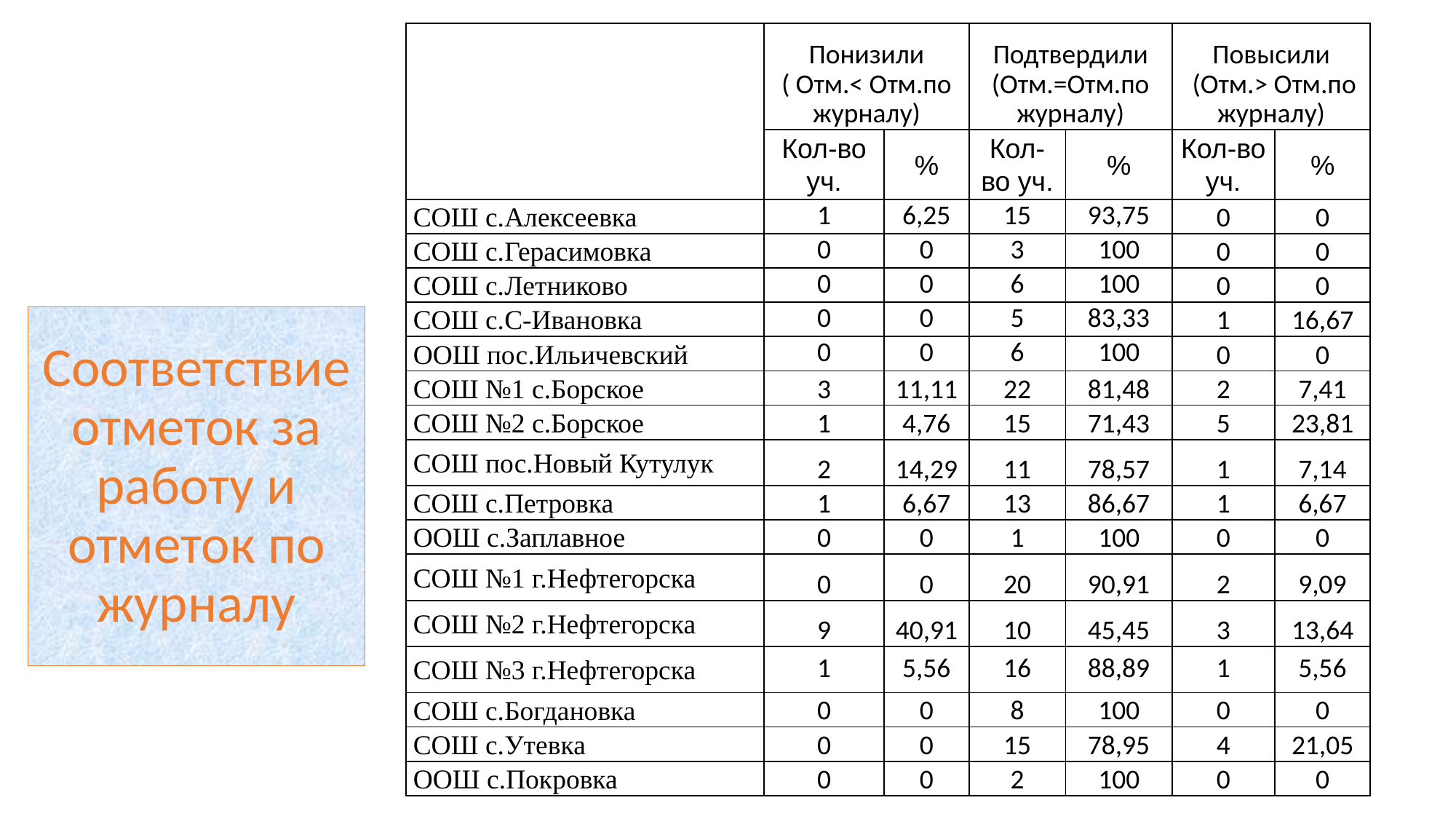

|  | Понизили ( Отм.< Отм.по журналу) |  | Подтвердили (Отм.=Отм.по журналу) |  | Повысили (Отм.> Отм.по журналу) |  |
| --- | --- | --- | --- | --- | --- | --- |
|  | Кол-во уч. | % | Кол-во уч. | % | Кол-во уч. | % |
| СОШ с.Алексеевка | 1 | 6,25 | 15 | 93,75 | 0 | 0 |
| СОШ с.Герасимовка | 0 | 0 | 3 | 100 | 0 | 0 |
| СОШ с.Летниково | 0 | 0 | 6 | 100 | 0 | 0 |
| СОШ с.С-Ивановка | 0 | 0 | 5 | 83,33 | 1 | 16,67 |
| ООШ пос.Ильичевский | 0 | 0 | 6 | 100 | 0 | 0 |
| СОШ №1 с.Борское | 3 | 11,11 | 22 | 81,48 | 2 | 7,41 |
| СОШ №2 с.Борское | 1 | 4,76 | 15 | 71,43 | 5 | 23,81 |
| СОШ пос.Новый Кутулук | 2 | 14,29 | 11 | 78,57 | 1 | 7,14 |
| СОШ с.Петровка | 1 | 6,67 | 13 | 86,67 | 1 | 6,67 |
| ООШ с.Заплавное | 0 | 0 | 1 | 100 | 0 | 0 |
| СОШ №1 г.Нефтегорска | 0 | 0 | 20 | 90,91 | 2 | 9,09 |
| СОШ №2 г.Нефтегорска | 9 | 40,91 | 10 | 45,45 | 3 | 13,64 |
| СОШ №3 г.Нефтегорска | 1 | 5,56 | 16 | 88,89 | 1 | 5,56 |
| СОШ с.Богдановка | 0 | 0 | 8 | 100 | 0 | 0 |
| СОШ с.Утевка | 0 | 0 | 15 | 78,95 | 4 | 21,05 |
| ООШ с.Покровка | 0 | 0 | 2 | 100 | 0 | 0 |
# Соответствие отметок за работу и отметок по журналу